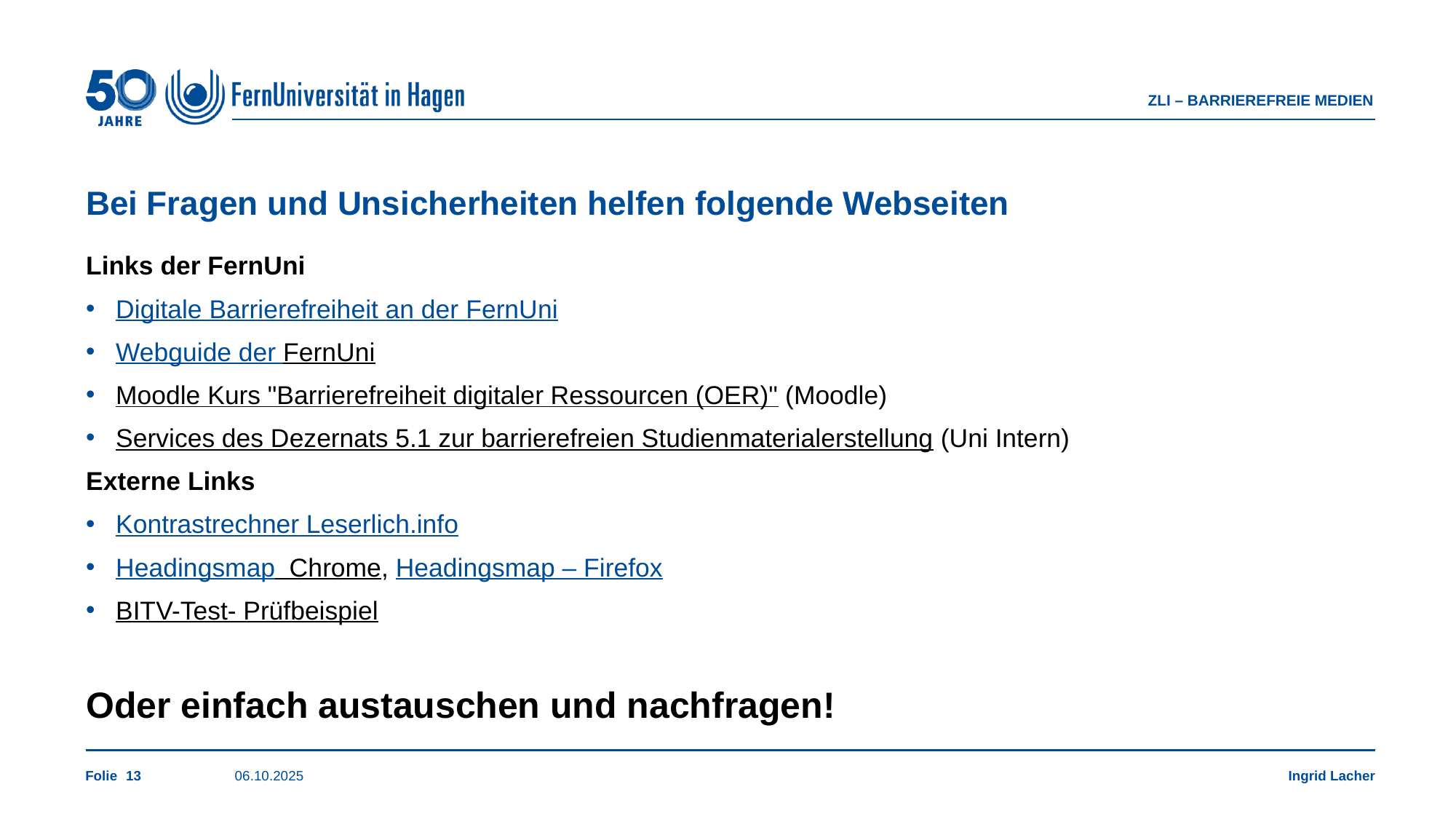

ZLI – barrierefreie Medien
# Bei Fragen und Unsicherheiten helfen folgende Webseiten
Links der FernUni
Digitale Barrierefreiheit an der FernUni
Webguide der FernUni
Moodle Kurs "Barrierefreiheit digitaler Ressourcen (OER)" (Moodle)
Services des Dezernats 5.1 zur barrierefreien Studienmaterialerstellung (Uni Intern)
Externe Links
Kontrastrechner Leserlich.info
Headingsmap  Chrome, Headingsmap – Firefox
BITV-Test- Prüfbeispiel

Oder einfach austauschen und nachfragen!

13
06.10.2025
Ingrid Lacher